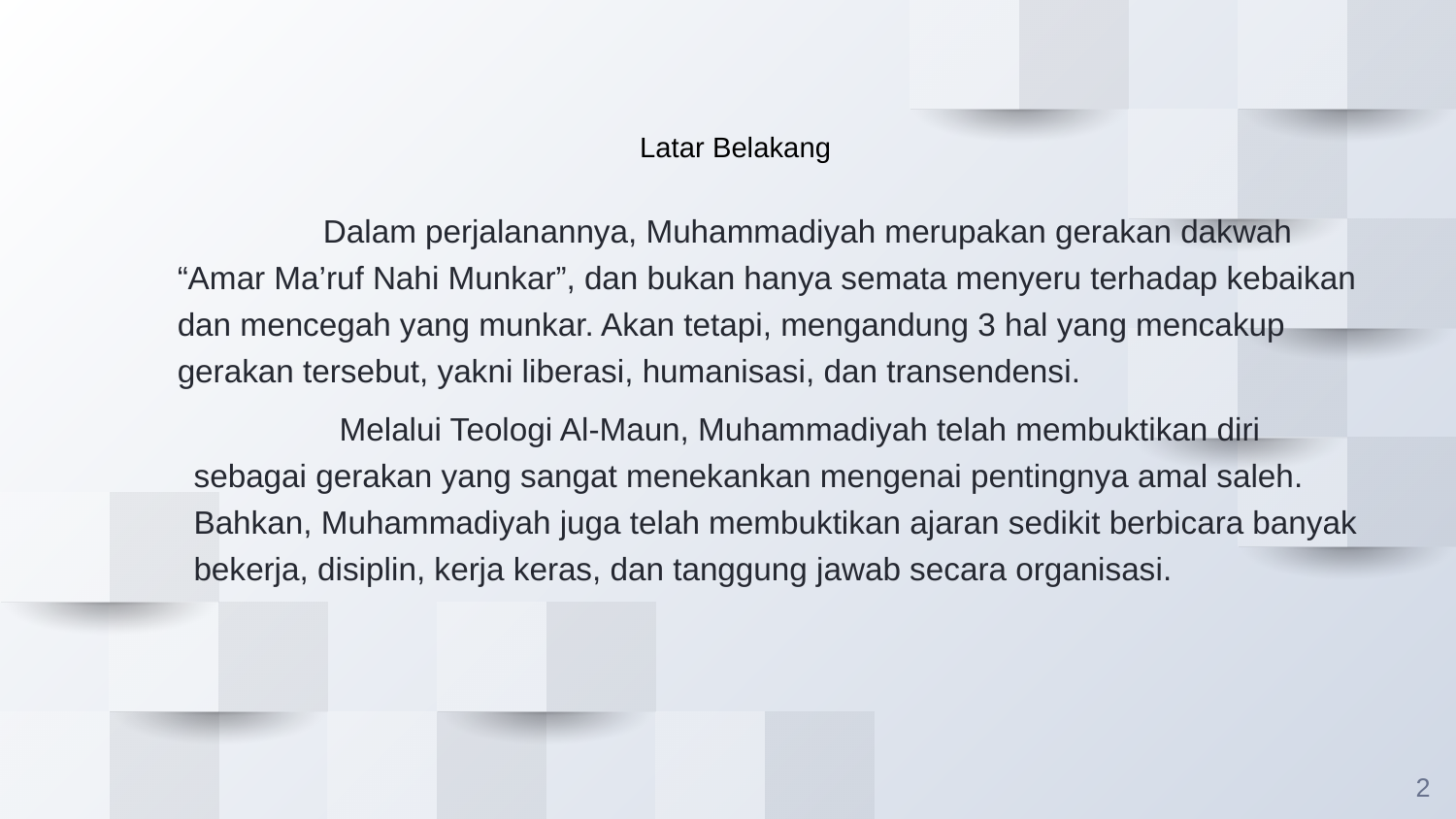

Latar Belakang
	Dalam perjalanannya, Muhammadiyah merupakan gerakan dakwah “Amar Ma’ruf Nahi Munkar”, dan bukan hanya semata menyeru terhadap kebaikan dan mencegah yang munkar. Akan tetapi, mengandung 3 hal yang mencakup gerakan tersebut, yakni liberasi, humanisasi, dan transendensi.
	Melalui Teologi Al-Maun, Muhammadiyah telah membuktikan diri sebagai gerakan yang sangat menekankan mengenai pentingnya amal saleh. Bahkan, Muhammadiyah juga telah membuktikan ajaran sedikit berbicara banyak bekerja, disiplin, kerja keras, dan tanggung jawab secara organisasi.
2